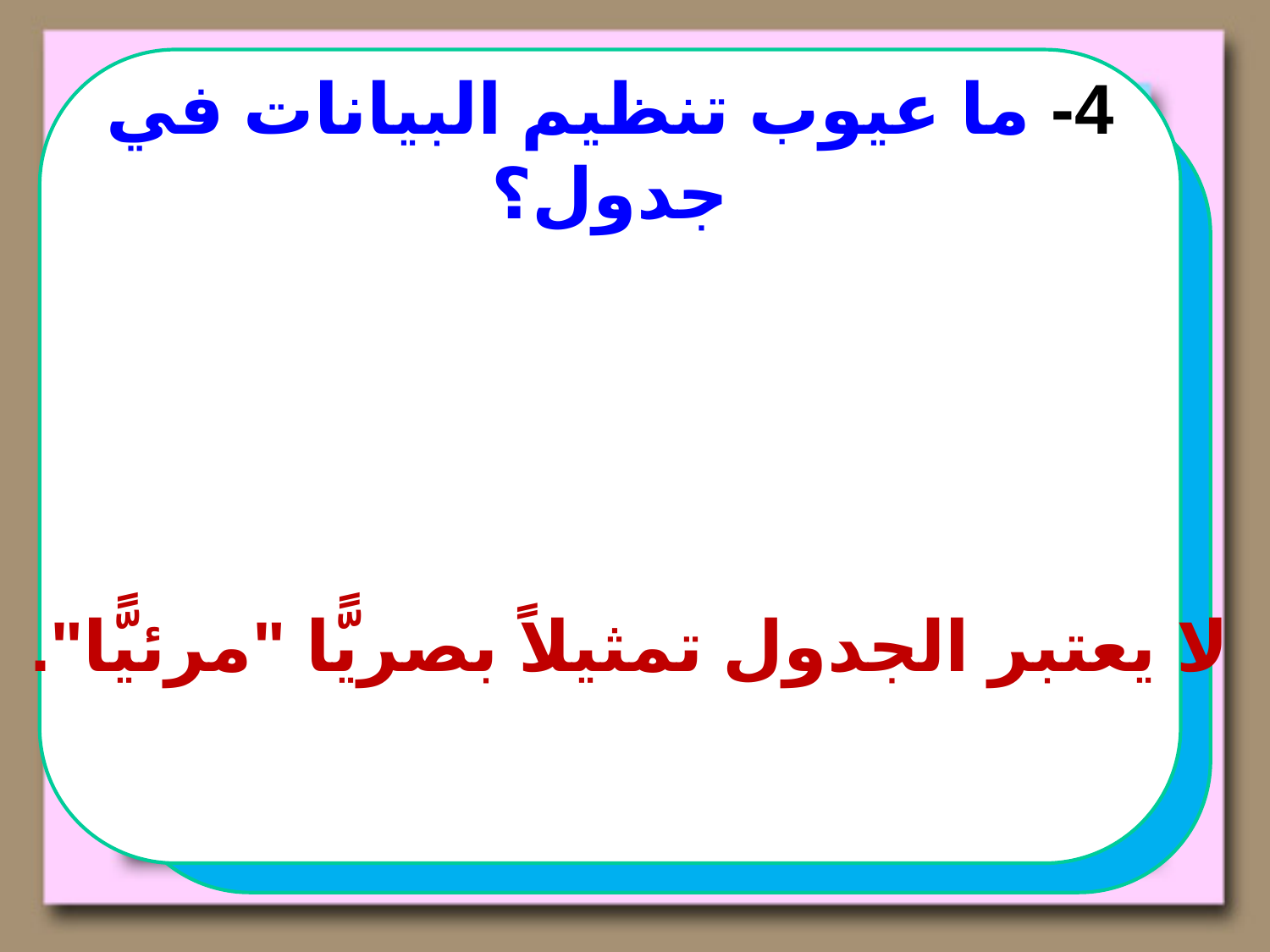

4- ما عيوب تنظيم البيانات في جدول؟
لا يعتبر الجدول تمثيلاً بصريًّا "مرئيًّا".